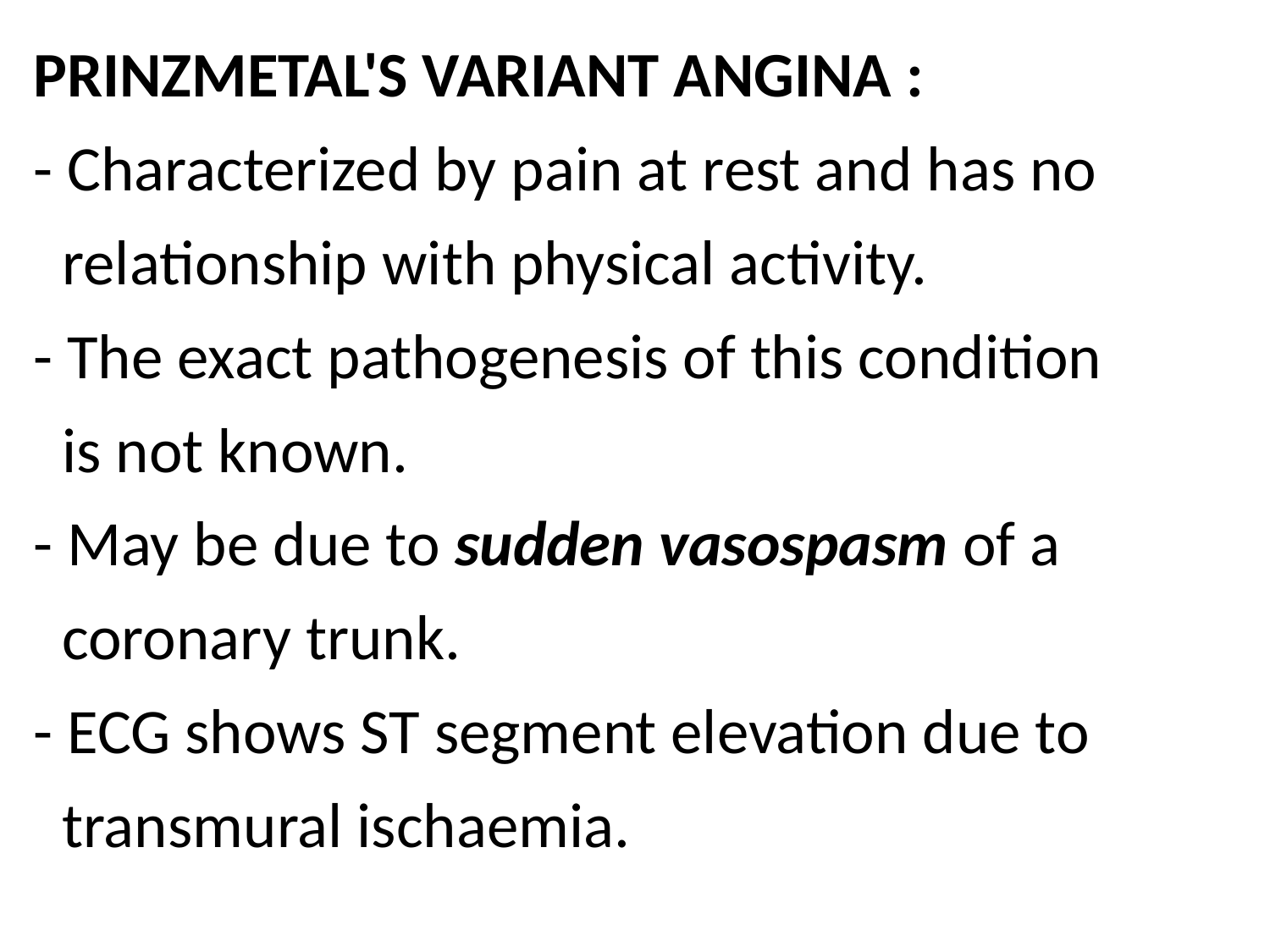

PRINZMETAL'S VARIANT ANGINA :
- Characterized by pain at rest and has no
  relationship with physical activity.
- The exact pathogenesis of this condition
  is not known.
- May be due to sudden vasospasm of a
  coronary trunk.
- ECG shows ST segment elevation due to
  transmural ischaemia.